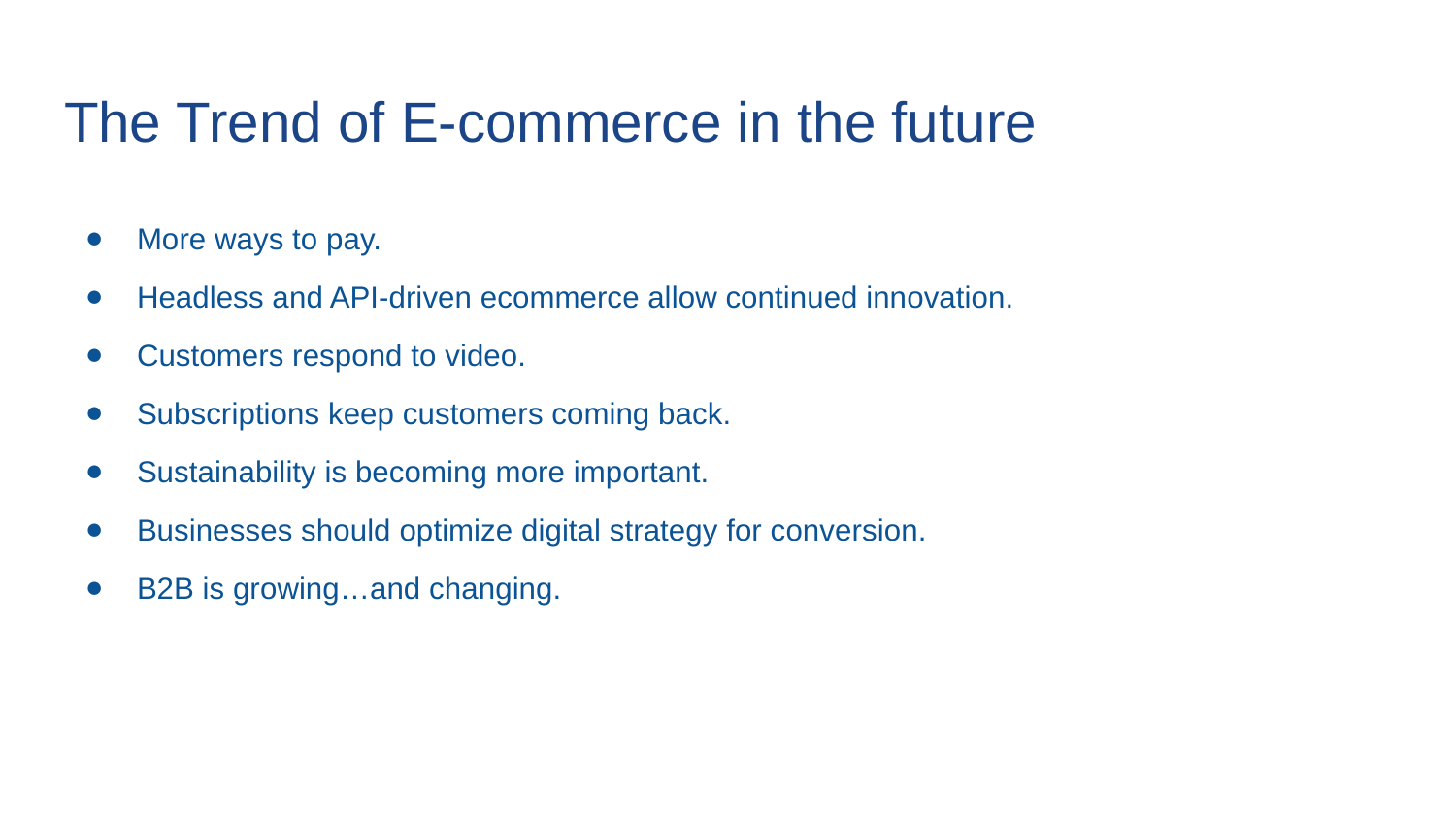

# The Trend of E-commerce in the future
More ways to pay.
Headless and API-driven ecommerce allow continued innovation.
Customers respond to video.
Subscriptions keep customers coming back.
Sustainability is becoming more important.
Businesses should optimize digital strategy for conversion.
B2B is growing…and changing.